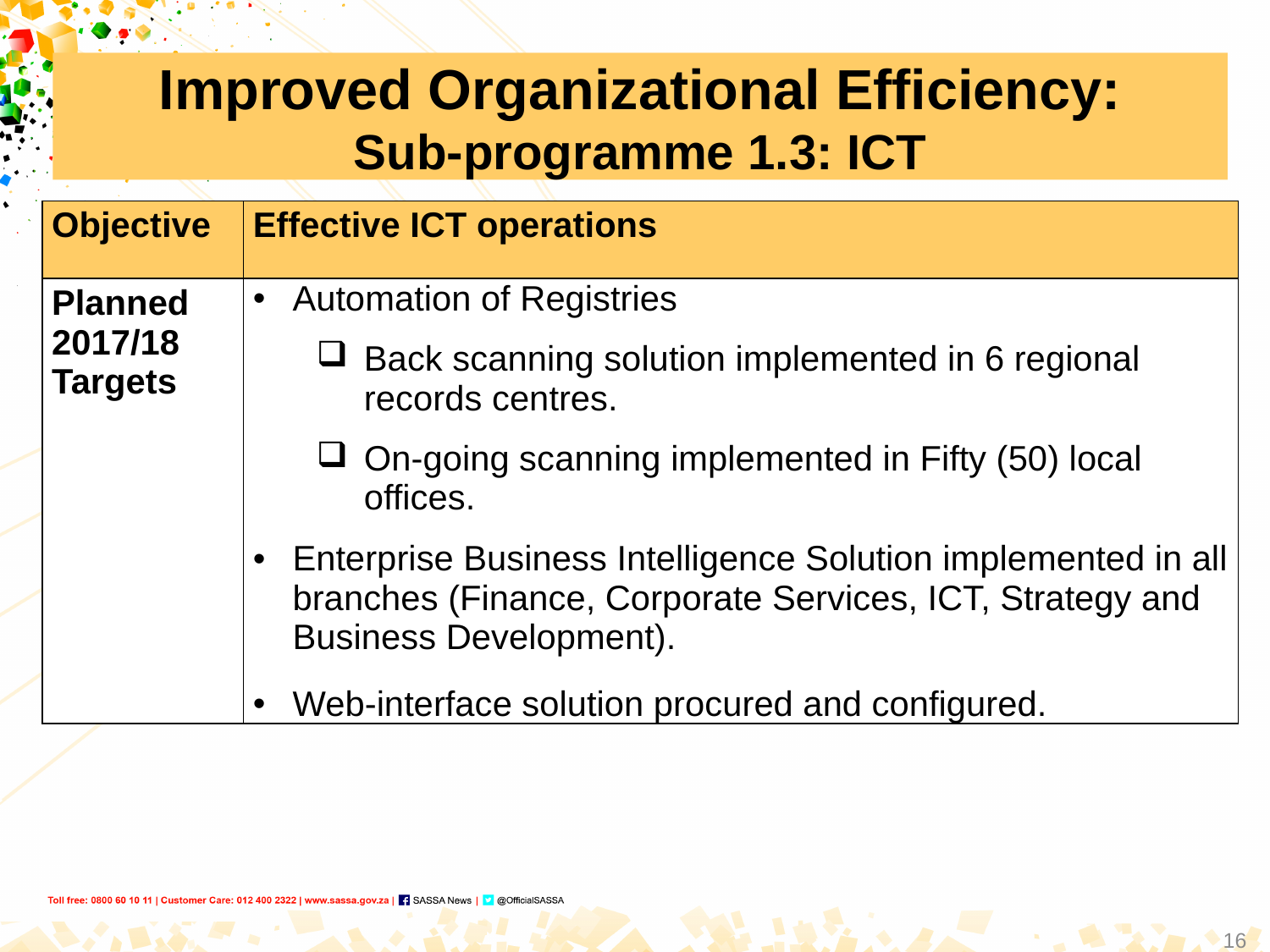

Improved Organizational Efficiency:
Sub-programme 1.3: ICT
| Objective | Effective ICT operations |
| --- | --- |
| Planned 2017/18 Targets | Automation of Registries Back scanning solution implemented in 6 regional records centres. On-going scanning implemented in Fifty (50) local offices. Enterprise Business Intelligence Solution implemented in all branches (Finance, Corporate Services, ICT, Strategy and Business Development). Web-interface solution procured and configured. |
16